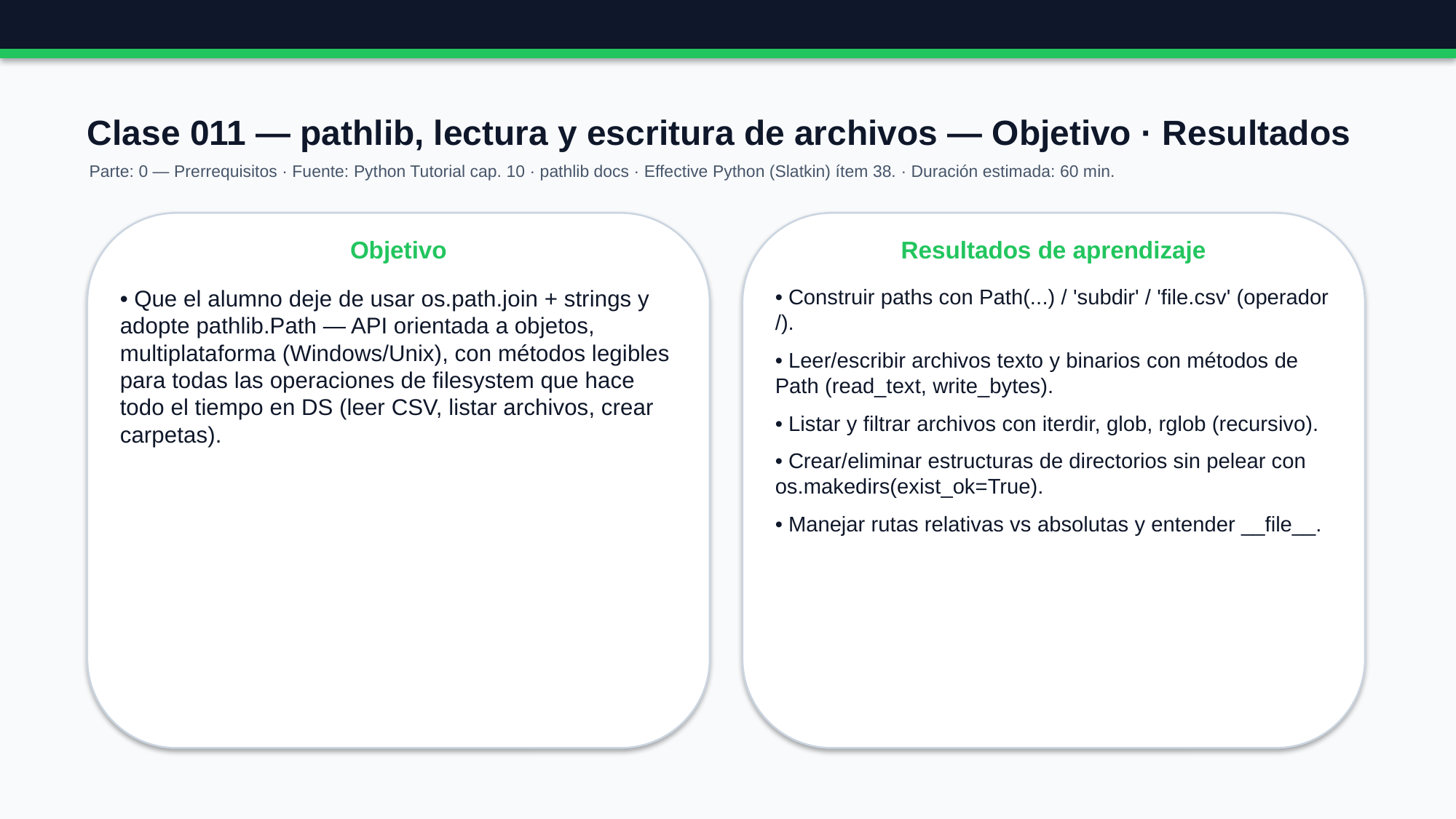

Clase 011 — pathlib, lectura y escritura de archivos — Objetivo · Resultados
Parte: 0 — Prerrequisitos · Fuente: Python Tutorial cap. 10 · pathlib docs · Effective Python (Slatkin) ítem 38. · Duración estimada: 60 min.

Objetivo
Resultados de aprendizaje
• Que el alumno deje de usar os.path.join + strings y adopte pathlib.Path — API orientada a objetos, multiplataforma (Windows/Unix), con métodos legibles para todas las operaciones de filesystem que hace todo el tiempo en DS (leer CSV, listar archivos, crear carpetas).
• Construir paths con Path(...) / 'subdir' / 'file.csv' (operador /).
• Leer/escribir archivos texto y binarios con métodos de Path (read_text, write_bytes).
• Listar y filtrar archivos con iterdir, glob, rglob (recursivo).
• Crear/eliminar estructuras de directorios sin pelear con os.makedirs(exist_ok=True).
• Manejar rutas relativas vs absolutas y entender __file__.